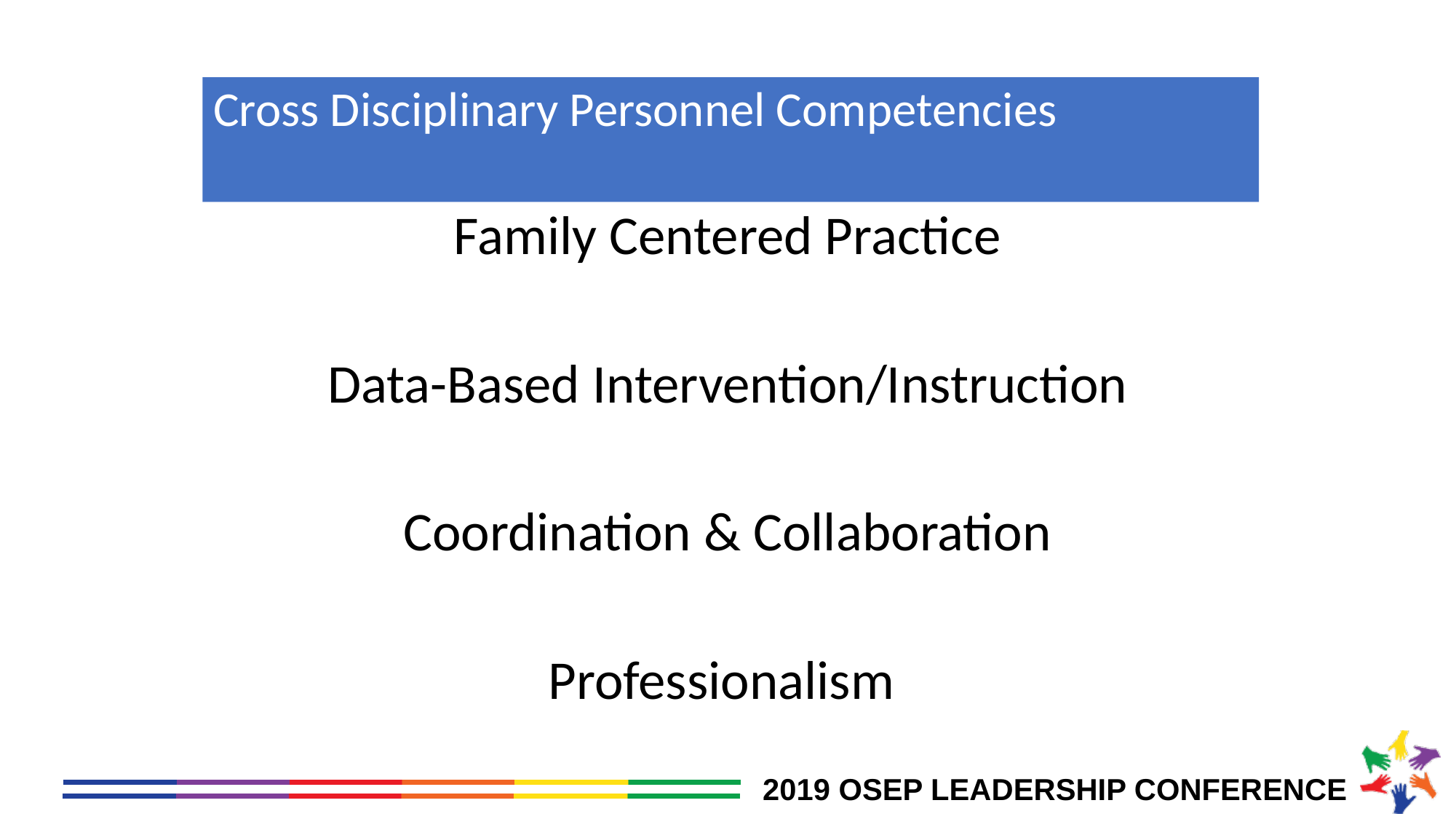

# Cross Disciplinary Personnel Competencies
Family Centered Practice

Data-Based Intervention/Instruction

Coordination & Collaboration

Professionalism